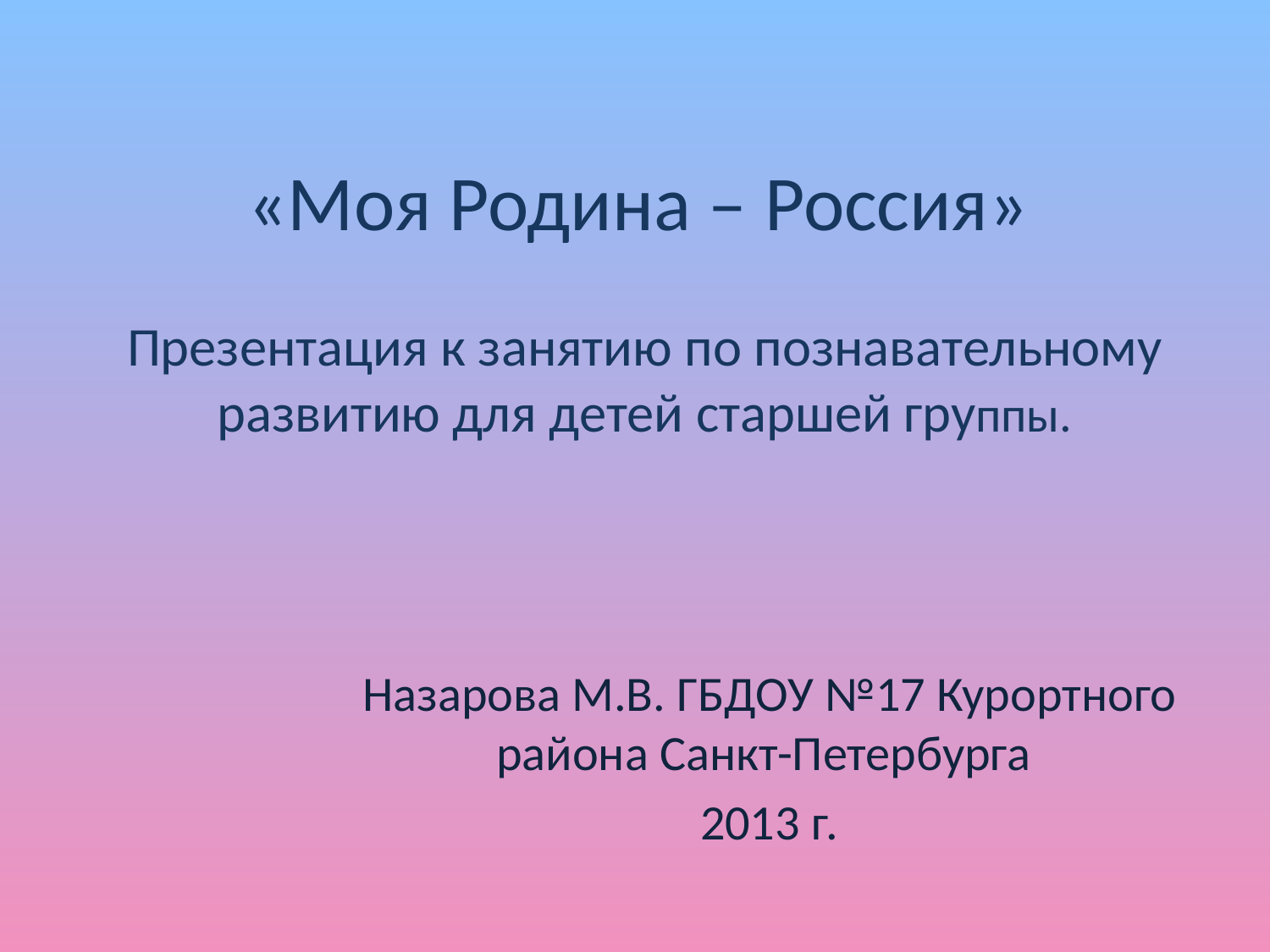

# «Моя Родина – Россия» Презентация к занятию по познавательному развитию для детей старшей группы.
Назарова М.В. ГБДОУ №17 Курортного района Санкт-Петербурга
2013 г.